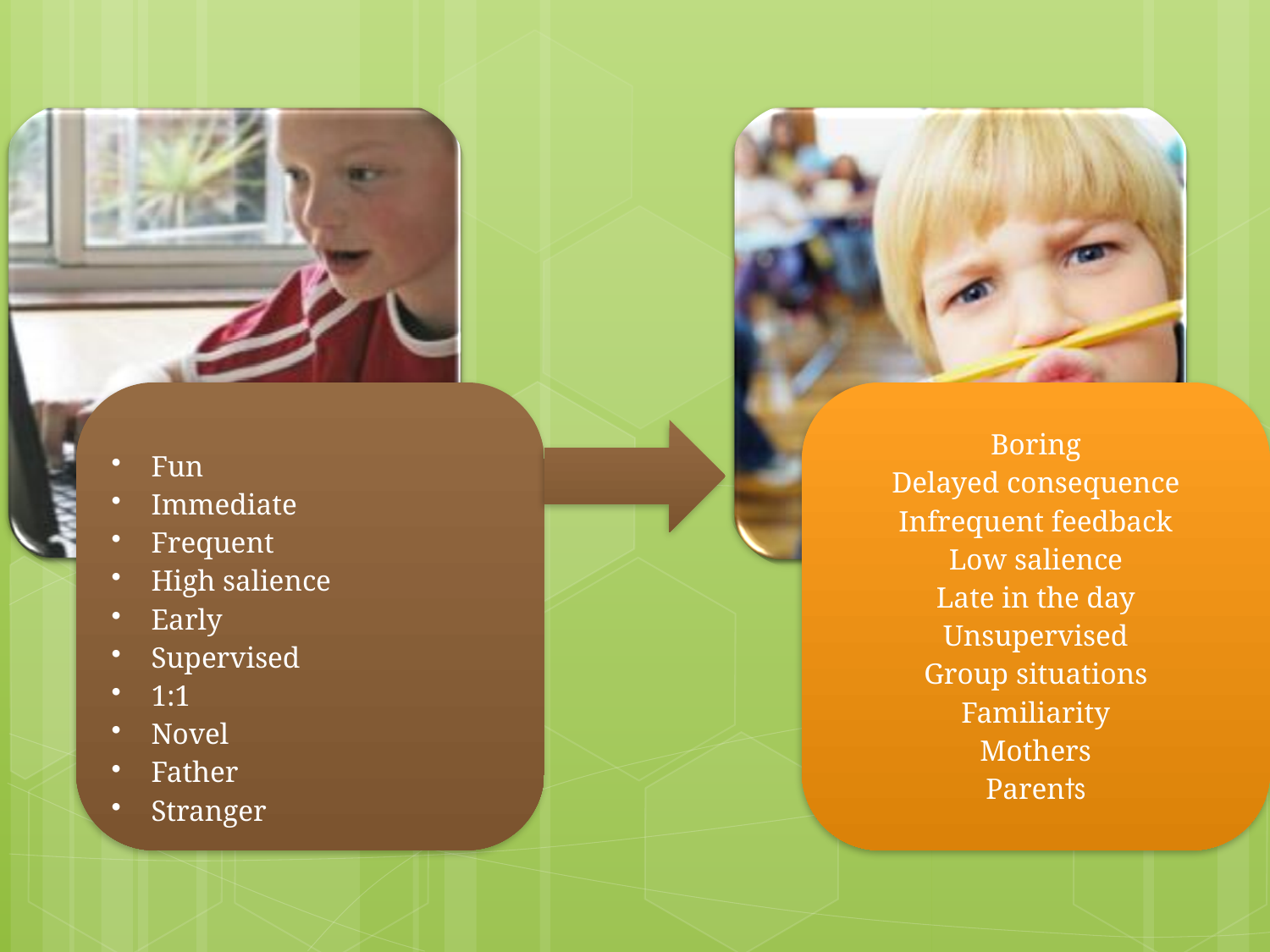

Immediate
1:1
Delayed consequence
Frequent
High salience
Early
Supervised
Novel
Father
Stranger
Infrequent feedback
Low salience
Late in the day
Unsupervised
Group situations
Familiarity
Mothers
Parents
Fun
Boring